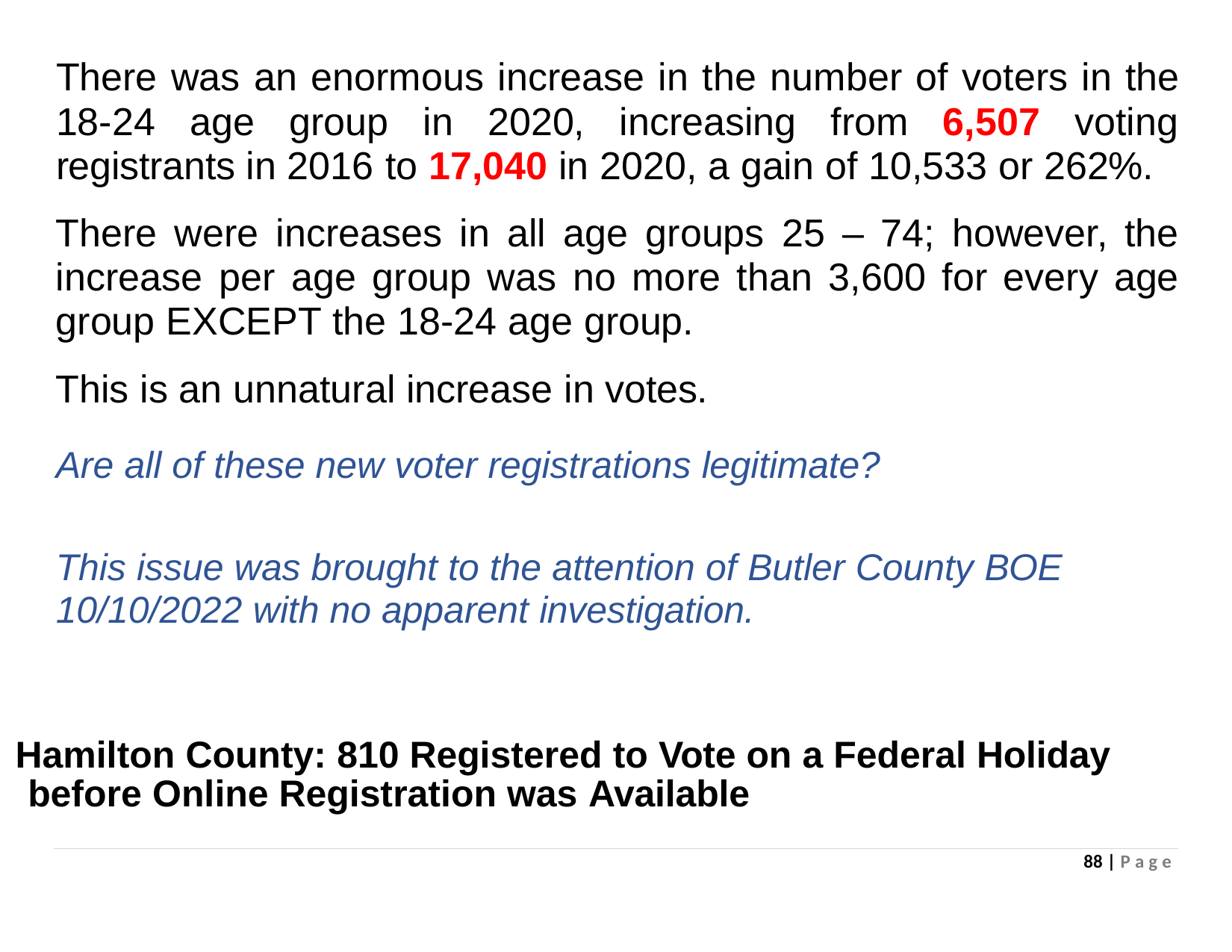

# There was an enormous increase in the number of voters in the 18-24 age group in 2020, increasing from 6,507 voting registrants in 2016 to 17,040 in 2020, a gain of 10,533 or 262%.
There were increases in all age groups 25 – 74; however, the increase per age group was no more than 3,600 for every age group EXCEPT the 18-24 age group.
This is an unnatural increase in votes.
Are all of these new voter registrations legitimate?

This issue was brought to the attention of Butler County BOE 10/10/2022 with no apparent investigation.

Hamilton County: 810 Registered to Vote on a Federal Holiday before Online Registration was Available
88 | P a g e